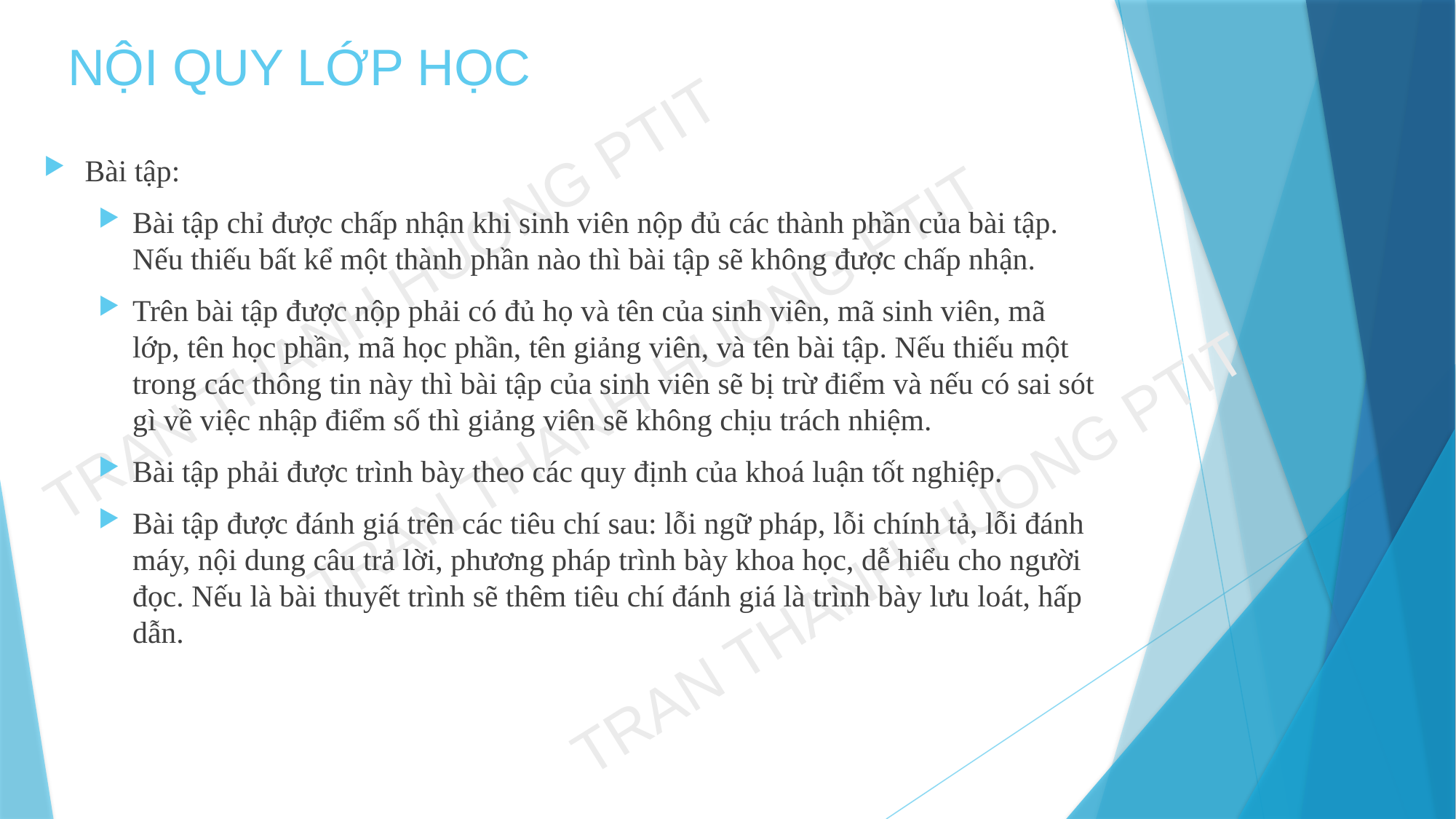

# NỘI QUY LỚP HỌC
Bài tập:
Bài tập chỉ được chấp nhận khi sinh viên nộp đủ các thành phần của bài tập. Nếu thiếu bất kể một thành phần nào thì bài tập sẽ không được chấp nhận.
Trên bài tập được nộp phải có đủ họ và tên của sinh viên, mã sinh viên, mã lớp, tên học phần, mã học phần, tên giảng viên, và tên bài tập. Nếu thiếu một trong các thông tin này thì bài tập của sinh viên sẽ bị trừ điểm và nếu có sai sót gì về việc nhập điểm số thì giảng viên sẽ không chịu trách nhiệm.
Bài tập phải được trình bày theo các quy định của khoá luận tốt nghiệp.
Bài tập được đánh giá trên các tiêu chí sau: lỗi ngữ pháp, lỗi chính tả, lỗi đánh máy, nội dung câu trả lời, phương pháp trình bày khoa học, dễ hiểu cho người đọc. Nếu là bài thuyết trình sẽ thêm tiêu chí đánh giá là trình bày lưu loát, hấp dẫn.